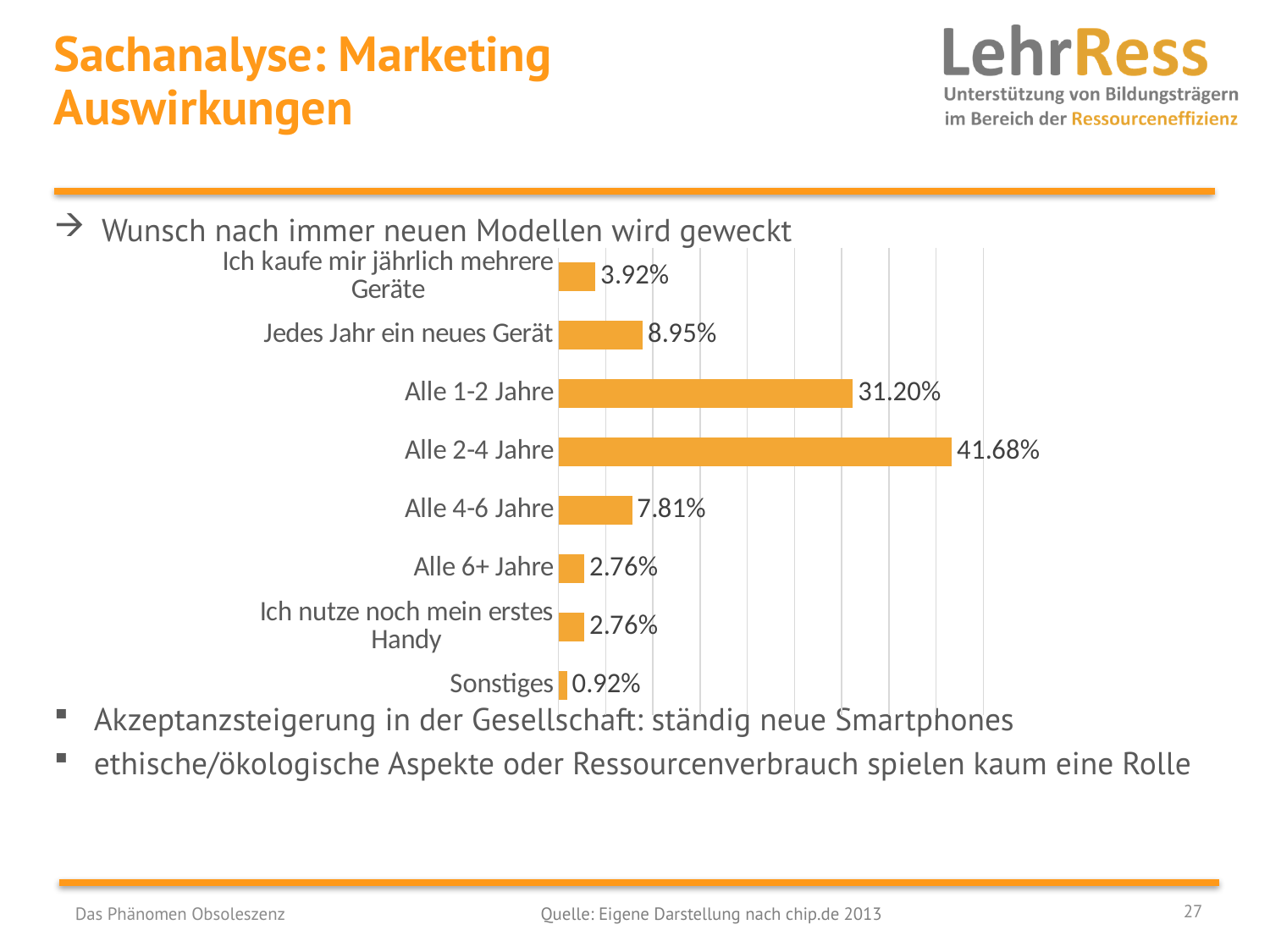

# Sachanalyse: Marketing Auswirkungen
Wunsch nach immer neuen Modellen wird geweckt

Akzeptanzsteigerung in der Gesellschaft: ständig neue Smartphones
ethische/ökologische Aspekte oder Ressourcenverbrauch spielen kaum eine Rolle

### Chart

| Category | Datenreihe 1 | Datenreihe 2 | Datenreihe 3 |
|---|---|---|---|
| Ich kaufe mir jährlich mehrere Geräte | 0.0392 | None | None |
| Jedes Jahr ein neues Gerät | 0.0895 | None | None |
| Alle 1-2 Jahre | 0.312 | None | None |
| Alle 2-4 Jahre | 0.4168 | None | None |
| Alle 4-6 Jahre | 0.0781 | None | None |
| Alle 6+ Jahre | 0.0276 | None | None |
| Ich nutze noch mein erstes Handy | 0.0276 | None | None |
| Sonstiges | 0.0092 | None | None |
27
Das Phänomen Obsoleszenz
Quelle: Eigene Darstellung nach chip.de 2013